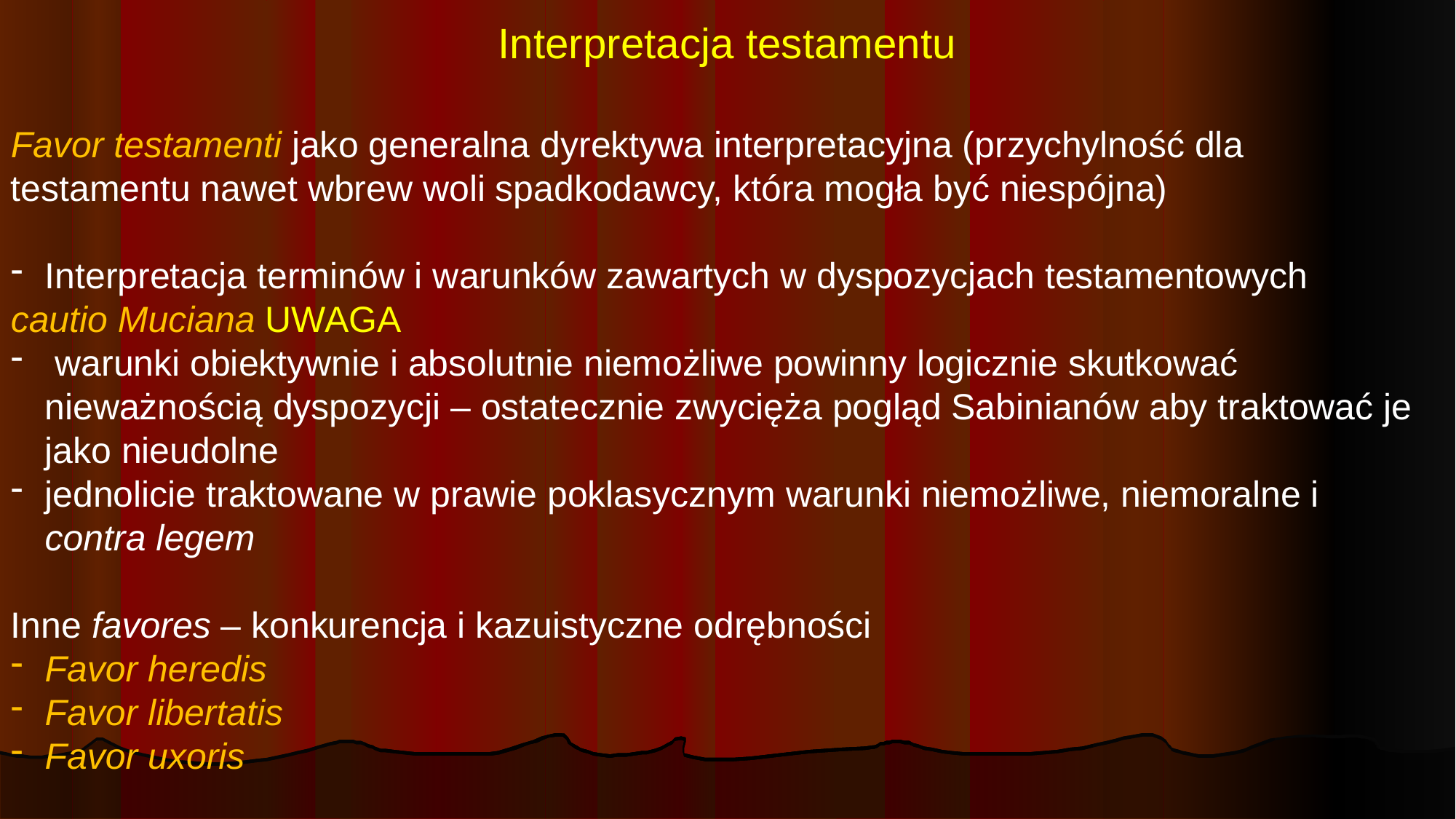

# Interpretacja testamentu
Favor testamenti jako generalna dyrektywa interpretacyjna (przychylność dla testamentu nawet wbrew woli spadkodawcy, która mogła być niespójna)

Interpretacja terminów i warunków zawartych w dyspozycjach testamentowych
cautio Muciana UWAGA
 warunki obiektywnie i absolutnie niemożliwe powinny logicznie skutkować nieważnością dyspozycji – ostatecznie zwycięża pogląd Sabinianów aby traktować je jako nieudolne
jednolicie traktowane w prawie poklasycznym warunki niemożliwe, niemoralne i contra legem

Inne favores – konkurencja i kazuistyczne odrębności
Favor heredis
Favor libertatis
Favor uxoris